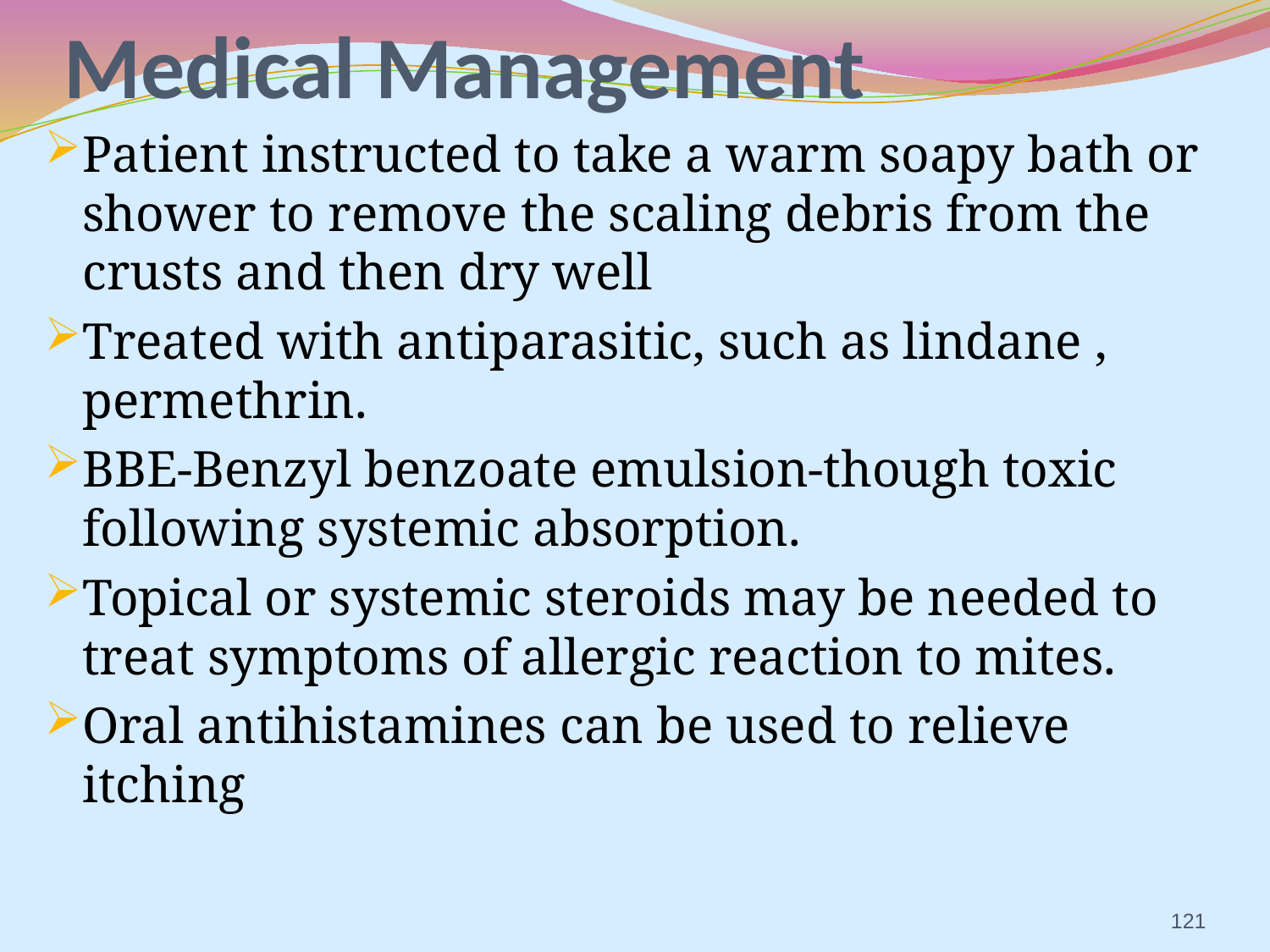

# Medical Management
Patient instructed to take a warm soapy bath or shower to remove the scaling debris from the crusts and then dry well
Treated with antiparasitic, such as lindane , permethrin.
BBE-Benzyl benzoate emulsion-though toxic following systemic absorption.
Topical or systemic steroids may be needed to treat symptoms of allergic reaction to mites.
Oral antihistamines can be used to relieve itching

121